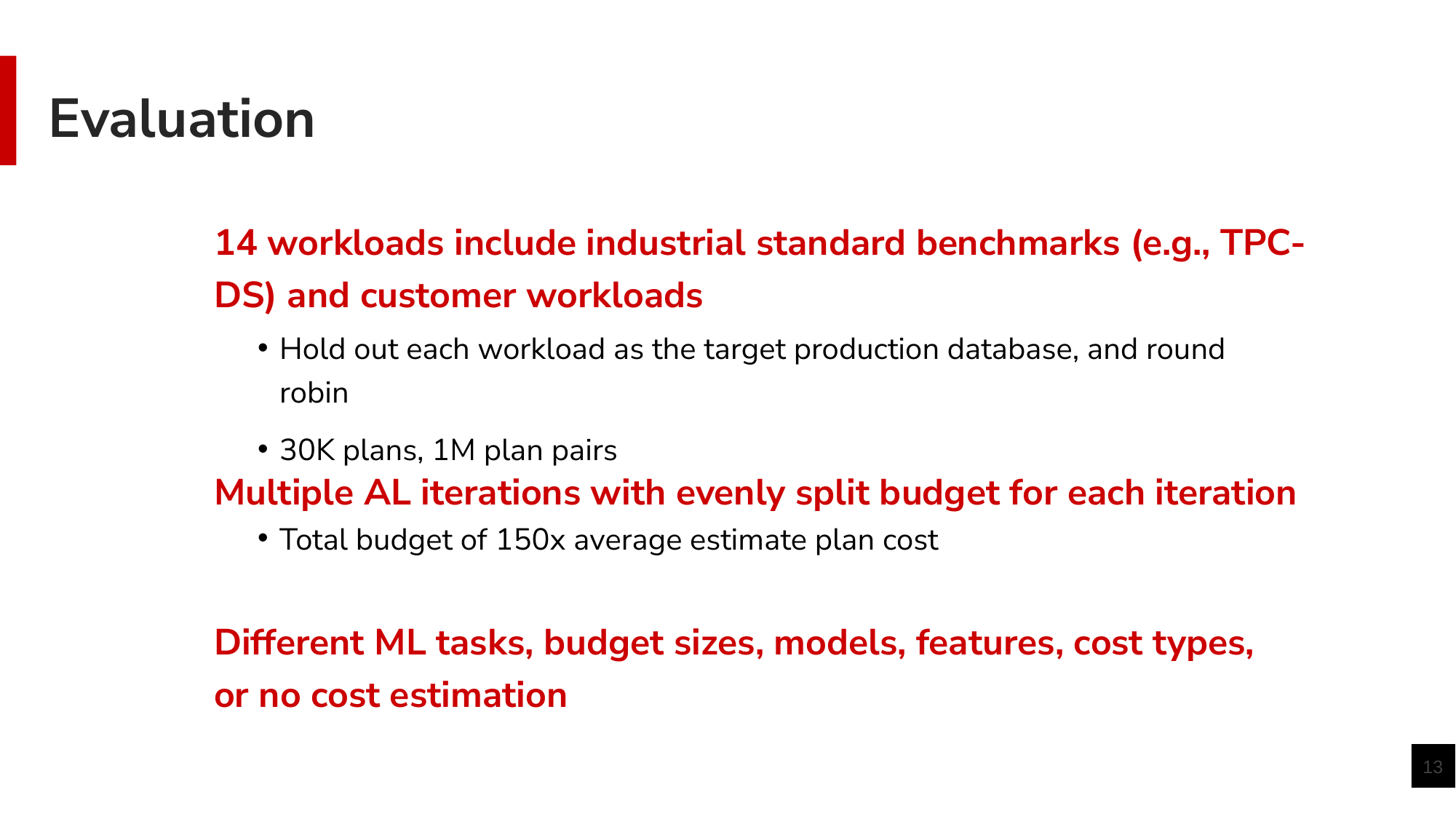

# Evaluation
14 workloads include industrial standard benchmarks (e.g., TPC-DS) and customer workloads

Hold out each workload as the target production database, and round robin
30K plans, 1M plan pairs
Multiple AL iterations with evenly split budget for each iteration
Total budget of 150x average estimate plan cost
Different ML tasks, budget sizes, models, features, cost types, or no cost estimation
13